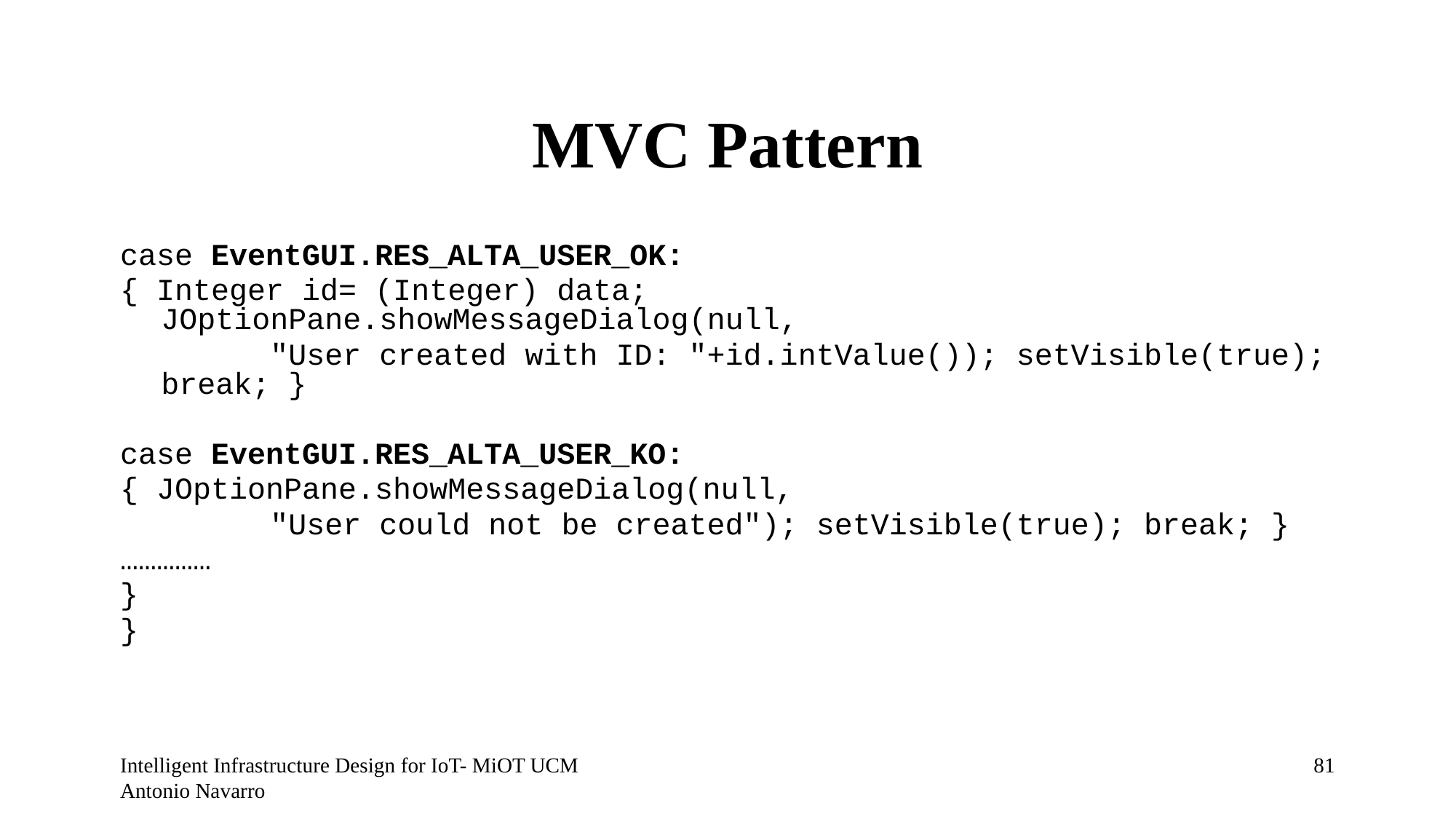

# MVC Pattern
case EventGUI.RES_ALTA_USER_OK:
{ Integer id= (Integer) data;
JOptionPane.showMessageDialog(null,
		"User created with ID: "+id.intValue()); setVisible(true); break; }

case EventGUI.RES_ALTA_USER_KO:
{ JOptionPane.showMessageDialog(null,
		"User could not be created"); setVisible(true); break; }
……………
}
}

Intelligent Infrastructure Design for IoT- MiOT UCM Antonio Navarro
81